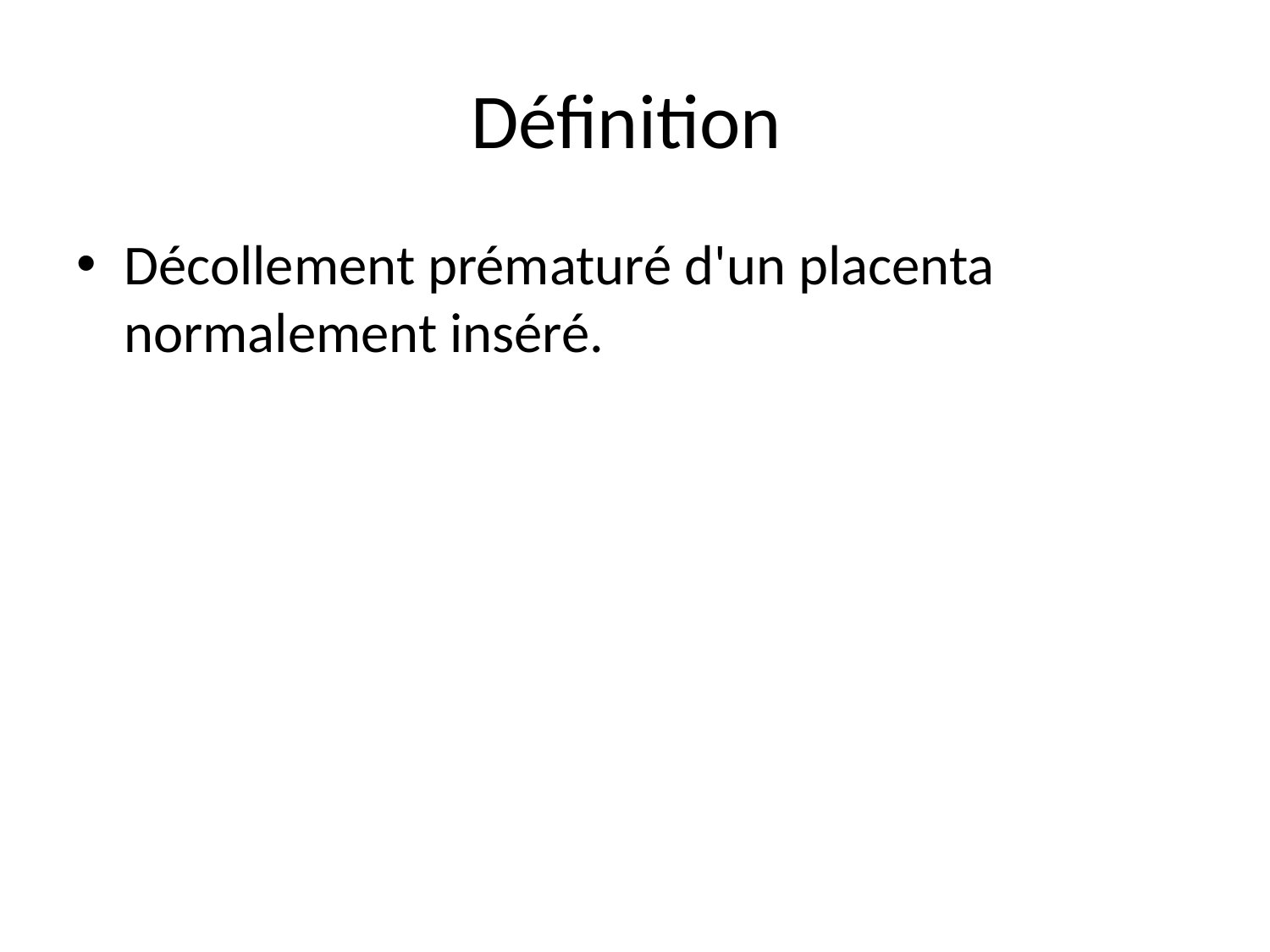

# Définition
Décollement prématuré d'un placenta normalement inséré.